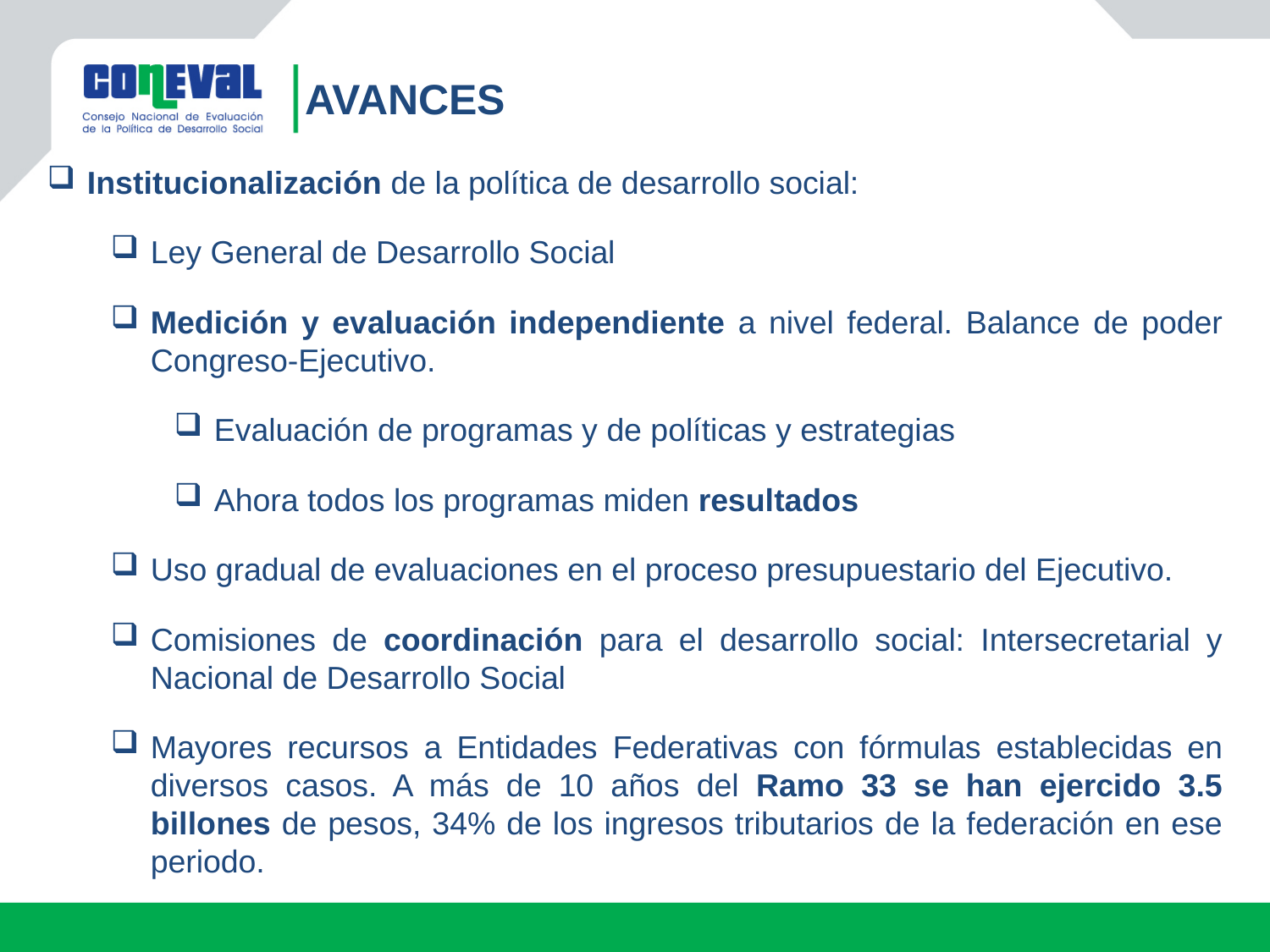

Avances
Institucionalización de la política de desarrollo social:
Ley General de Desarrollo Social
Medición y evaluación independiente a nivel federal. Balance de poder Congreso-Ejecutivo.
Evaluación de programas y de políticas y estrategias
Ahora todos los programas miden resultados
Uso gradual de evaluaciones en el proceso presupuestario del Ejecutivo.
Comisiones de coordinación para el desarrollo social: Intersecretarial y Nacional de Desarrollo Social
Mayores recursos a Entidades Federativas con fórmulas establecidas en diversos casos. A más de 10 años del Ramo 33 se han ejercido 3.5 billones de pesos, 34% de los ingresos tributarios de la federación en ese periodo.